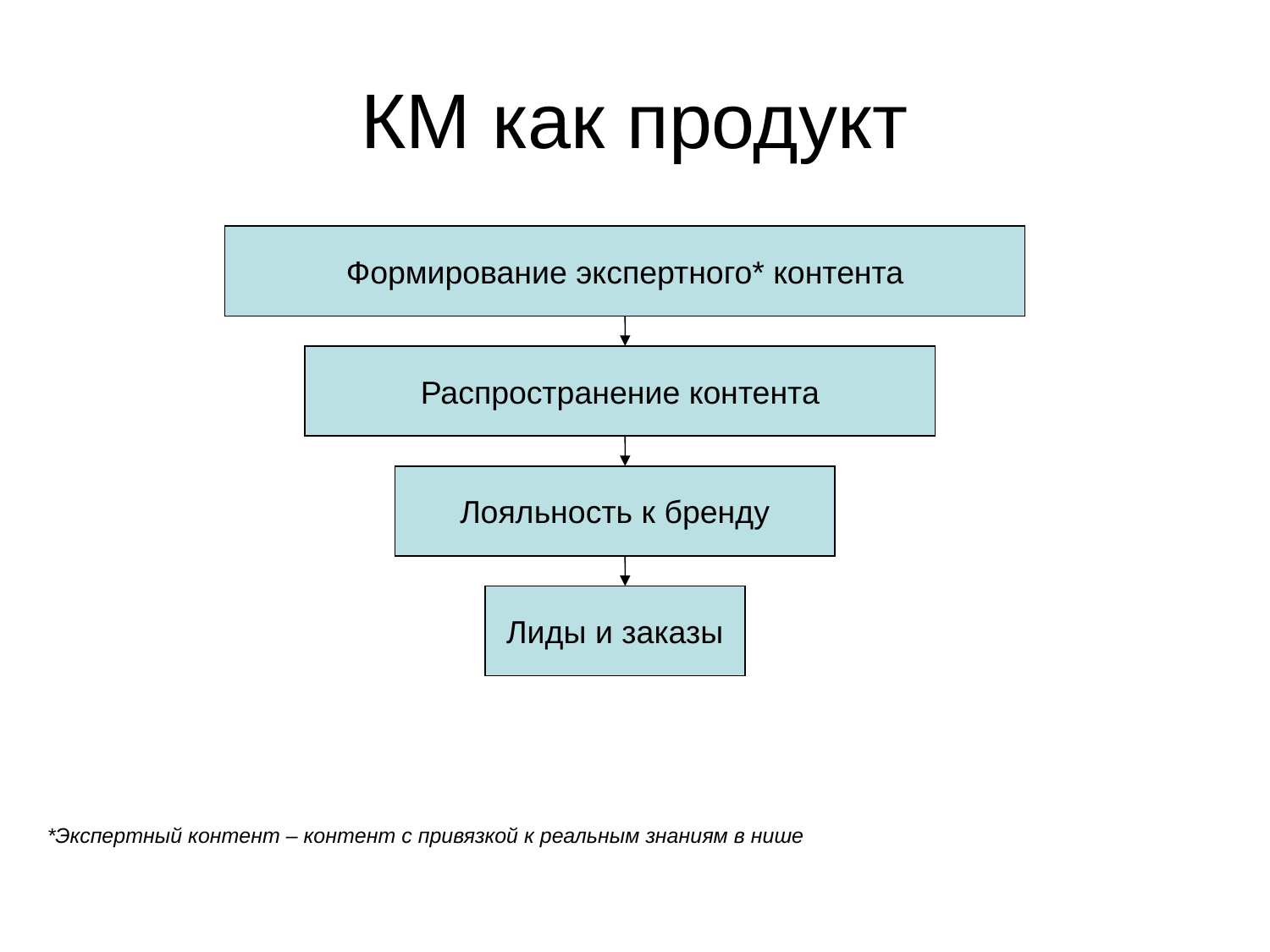

# КМ как продукт
Формирование экспертного* контента

Распространение контента

Лояльность к бренду

Лиды и заказы
*Экспертный контент – контент с привязкой к реальным знаниям в нише